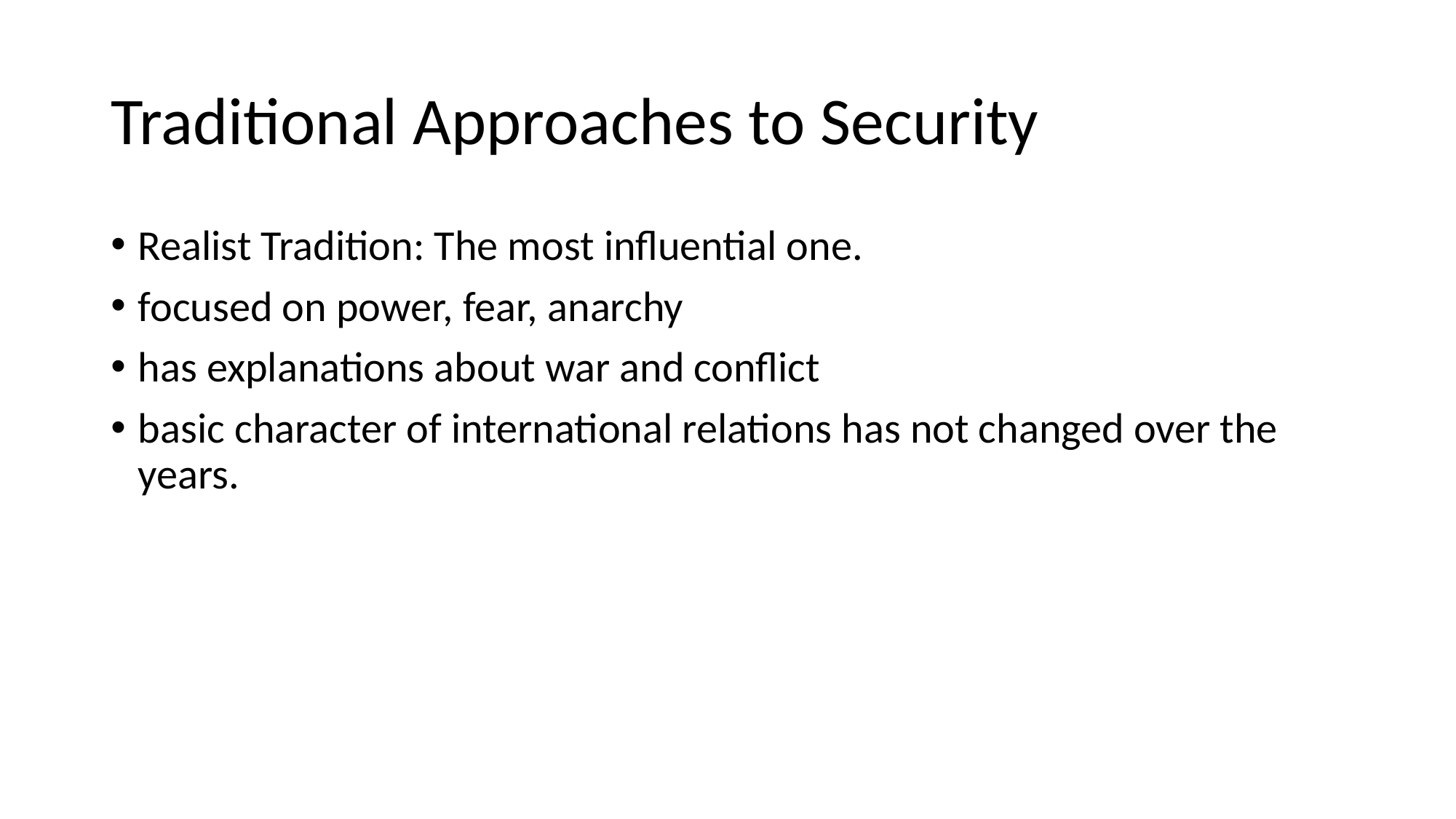

# Traditional Approaches to Security
Realist Tradition: The most influential one.
focused on power, fear, anarchy
has explanations about war and conflict
basic character of international relations has not changed over the years.